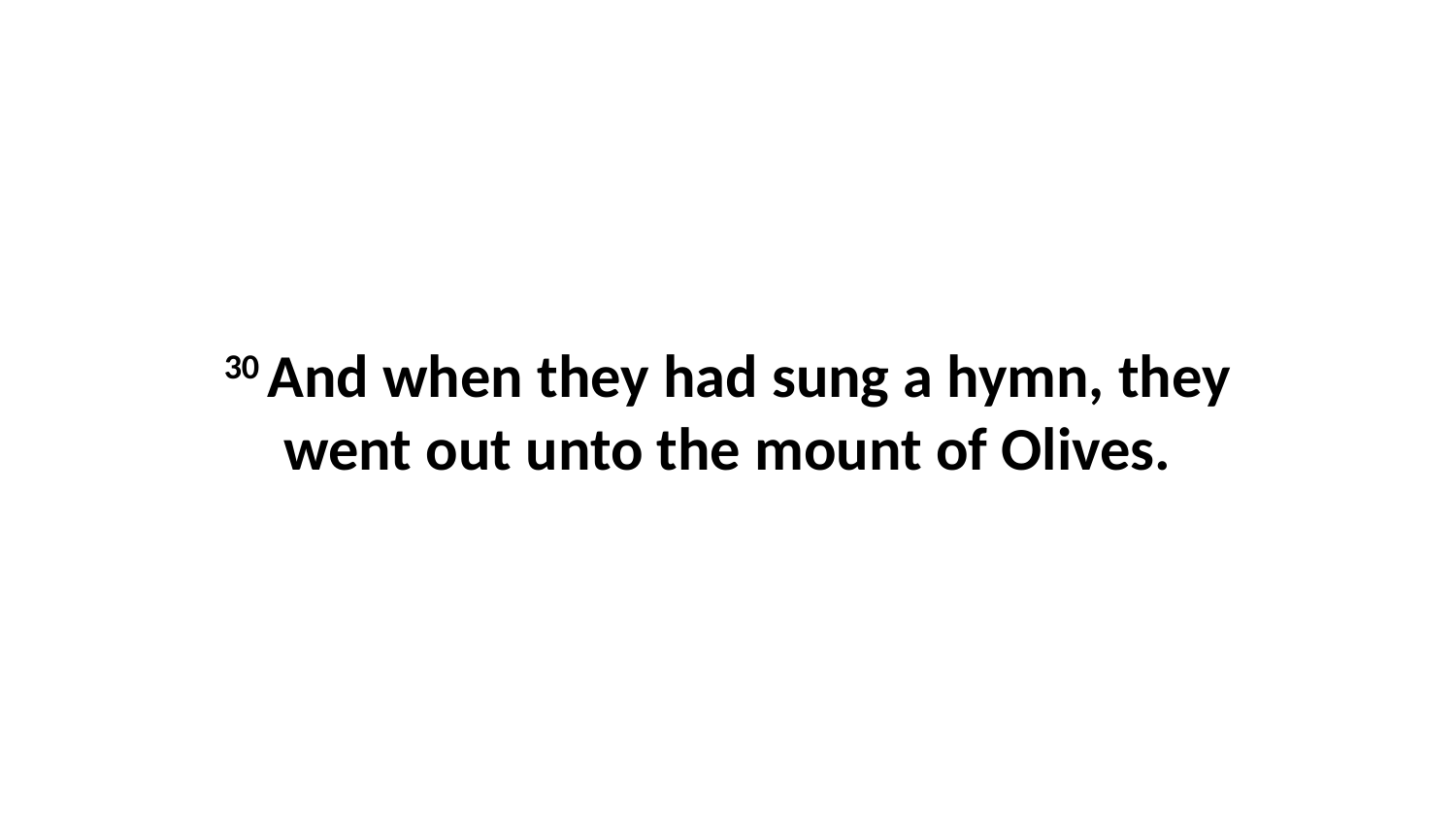

30 And when they had sung a hymn, they went out unto the mount of Olives.